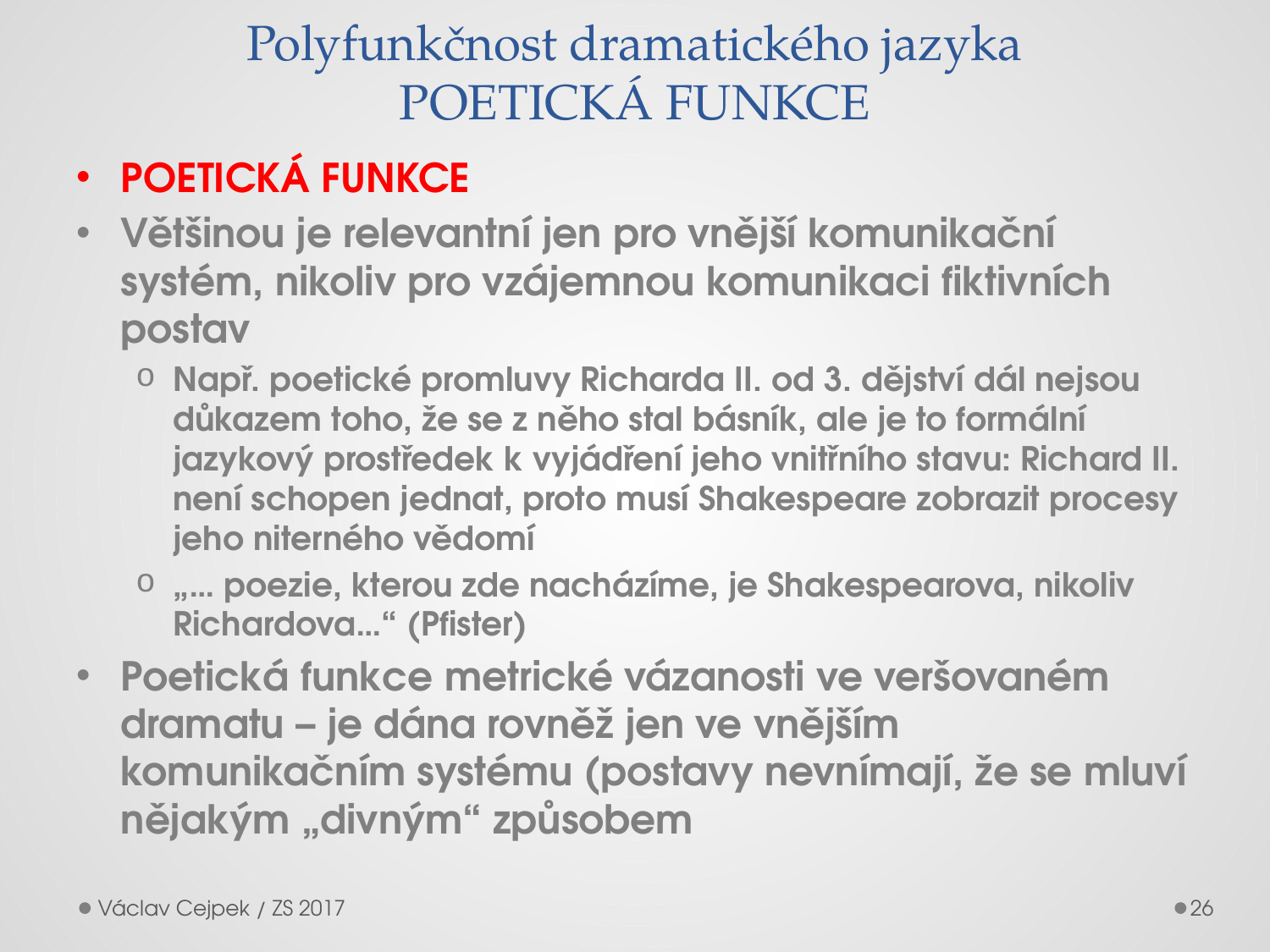

# Polyfunkčnost dramatického jazyka POETICKÁ FUNKCE
POETICKÁ FUNKCE
Většinou je relevantní jen pro vnější komunikační systém, nikoliv pro vzájemnou komunikaci fiktivních postav
Např. poetické promluvy Richarda II. od 3. dějství dál nejsou důkazem toho, že se z něho stal básník, ale je to formální jazykový prostředek k vyjádření jeho vnitřního stavu: Richard II. není schopen jednat, proto musí Shakespeare zobrazit procesy jeho niterného vědomí
„… poezie, kterou zde nacházíme, je Shakespearova, nikoliv Richardova…“ (Pfister)
Poetická funkce metrické vázanosti ve veršovaném dramatu – je dána rovněž jen ve vnějším komunikačním systému (postavy nevnímají, že se mluví nějakým „divným“ způsobem
Václav Cejpek / ZS 2017
26